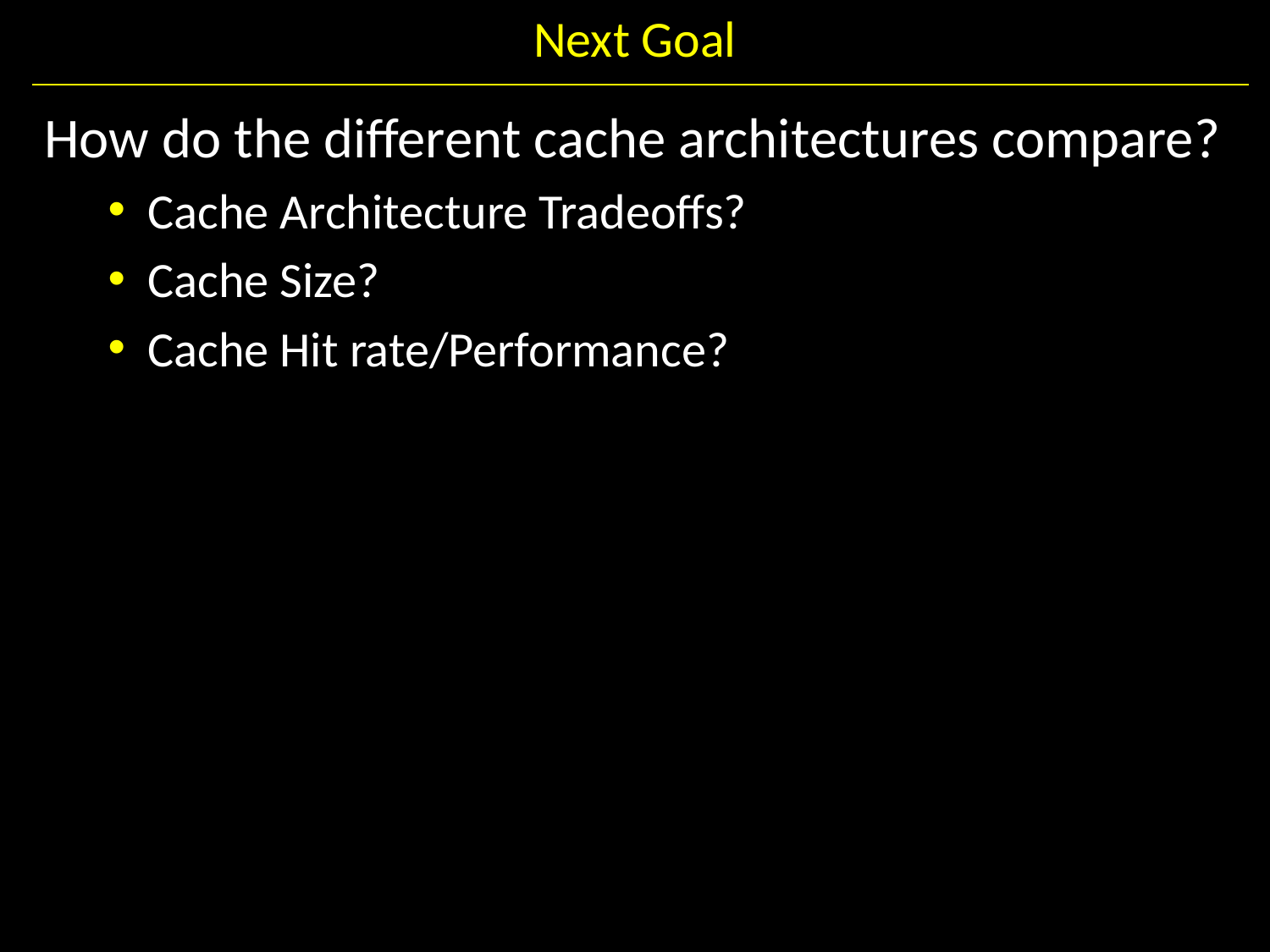

# Next Goal
How do the different cache architectures compare?
Cache Architecture Tradeoffs?
Cache Size?
Cache Hit rate/Performance?